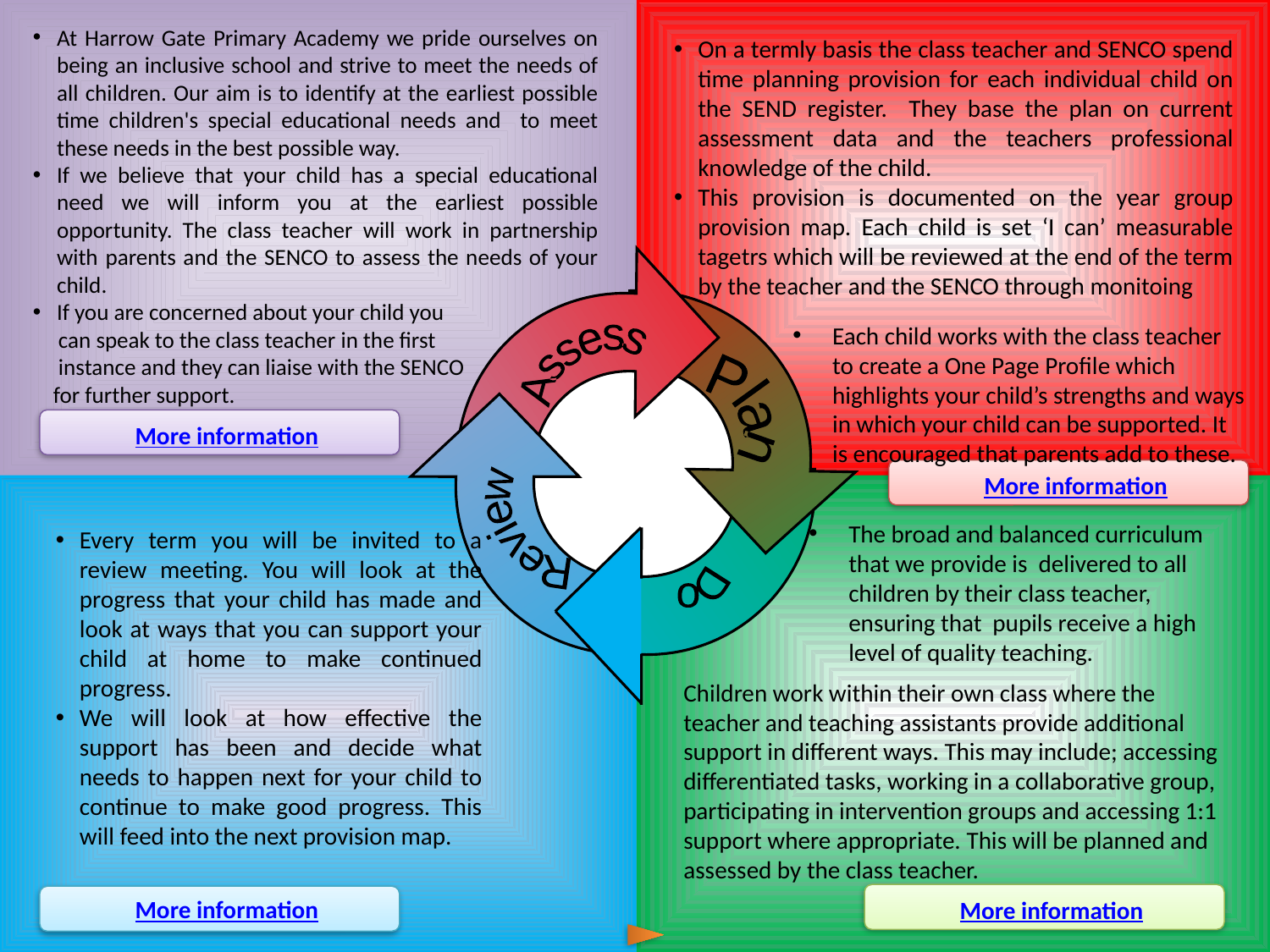

At Harrow Gate Primary Academy we pride ourselves on being an inclusive school and strive to meet the needs of all children. Our aim is to identify at the earliest possible time children's special educational needs and  to meet these needs in the best possible way.
If we believe that your child has a special educational need we will inform you at the earliest possible opportunity. The class teacher will work in partnership with parents and the SENCO to assess the needs of your child.
If you are concerned about your child you
     can speak to the class teacher in the first
     instance and they can liaise with the SENCO
    for further support.

On a termly basis the class teacher and SENCO spend time planning provision for each individual child on the SEND register.  They base the plan on current assessment data and the teachers professional knowledge of the child.
This provision is documented on the year group provision map. Each child is set ‘I can’ measurable tagetrs which will be reviewed at the end of the term by the teacher and the SENCO through monitoing

Assess
Plan
Review
Do

Each child works with the class teacher to create a One Page Profile which highlights your child’s strengths and ways in which your child can be supported. It is encouraged that parents add to these.

More information

More information
The broad and balanced curriculum that we provide is  delivered to all children by their class teacher, ensuring that  pupils receive a high level of quality teaching.
Every term you will be invited to a review meeting. You will look at the progress that your child has made and look at ways that you can support your child at home to make continued progress.
We will look at how effective the support has been and decide what needs to happen next for your child to continue to make good progress. This will feed into the next provision map.
Children work within their own class where the teacher and teaching assistants provide additional support in different ways. This may include; accessing differentiated tasks, working in a collaborative group,  participating in intervention groups and accessing 1:1 support where appropriate. This will be planned and assessed by the class teacher.

More information

More information